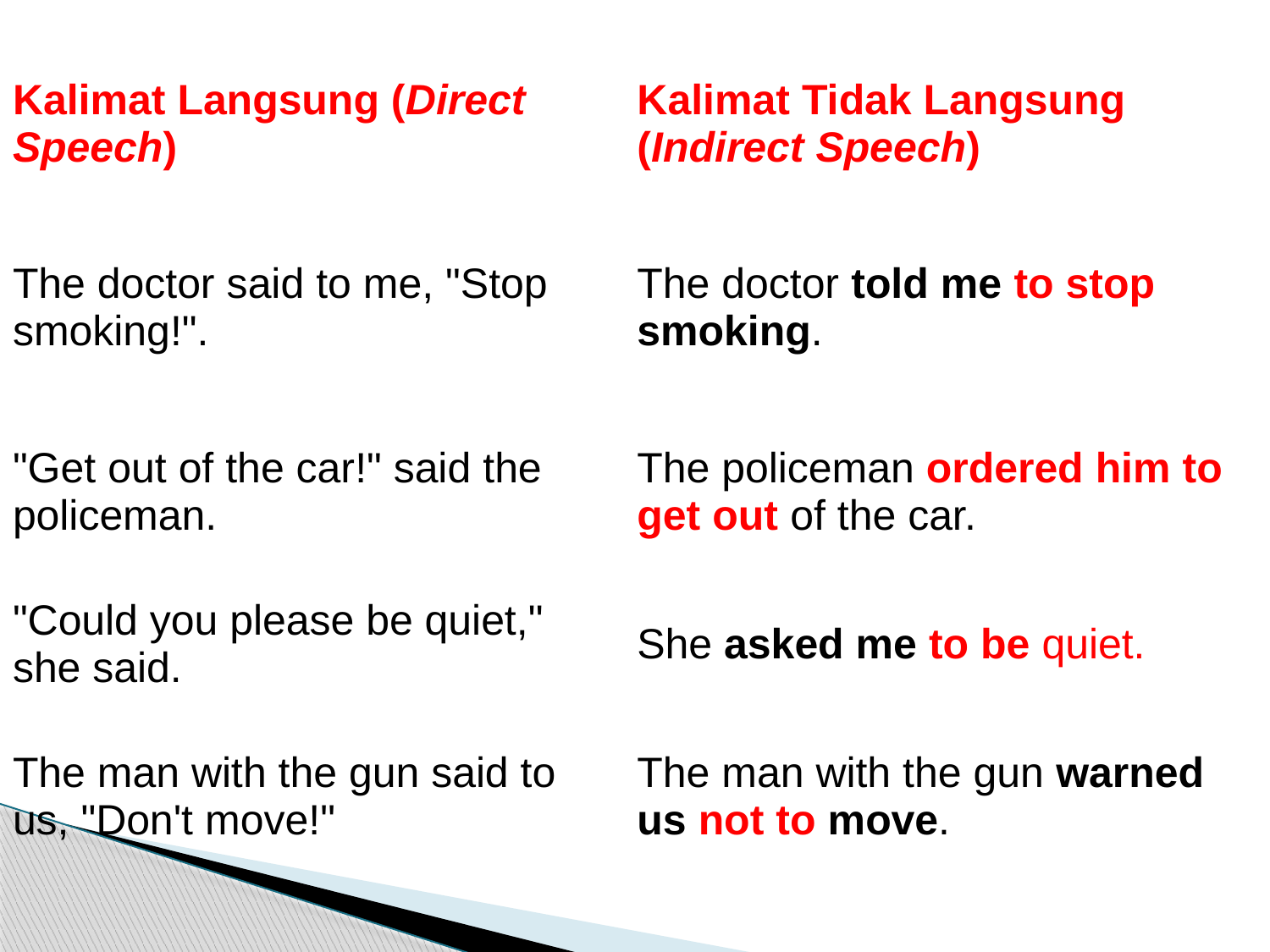

| Kalimat Langsung (Direct Speech) | Kalimat Tidak Langsung (Indirect Speech) |
| --- | --- |
| The doctor said to me, "Stop smoking!". | The doctor told me to stop smoking. |
| "Get out of the car!" said the policeman. | The policeman ordered him to get out of the car. |
| "Could you please be quiet," she said. | She asked me to be quiet. |
| The man with the gun said to us, "Don't move!" | The man with the gun warned us not to move. |